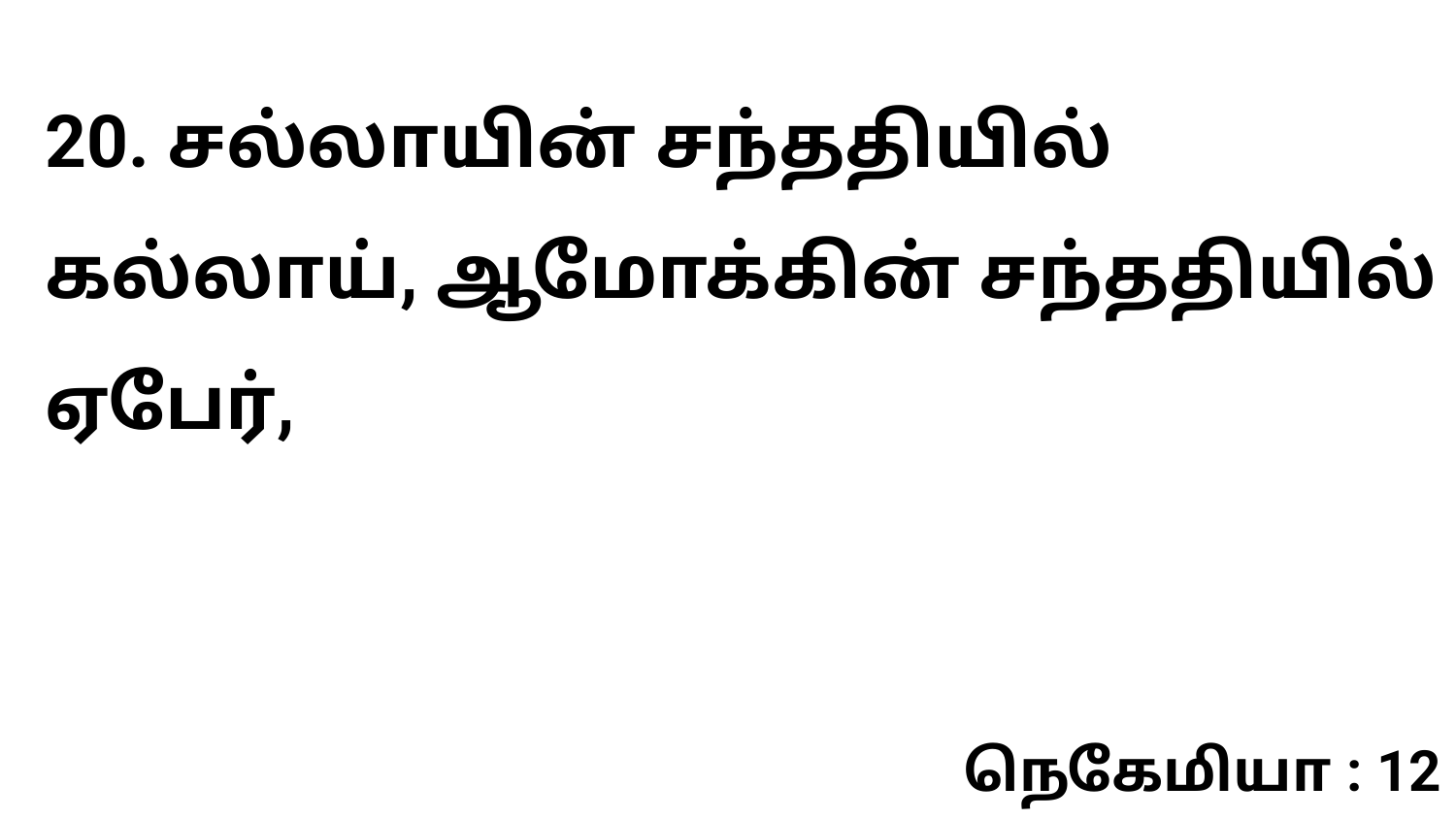

20. சல்லாயின் சந்ததியில் கல்லாய், ஆமோக்கின் சந்ததியில் ஏபேர்,
நெகேமியா : 12